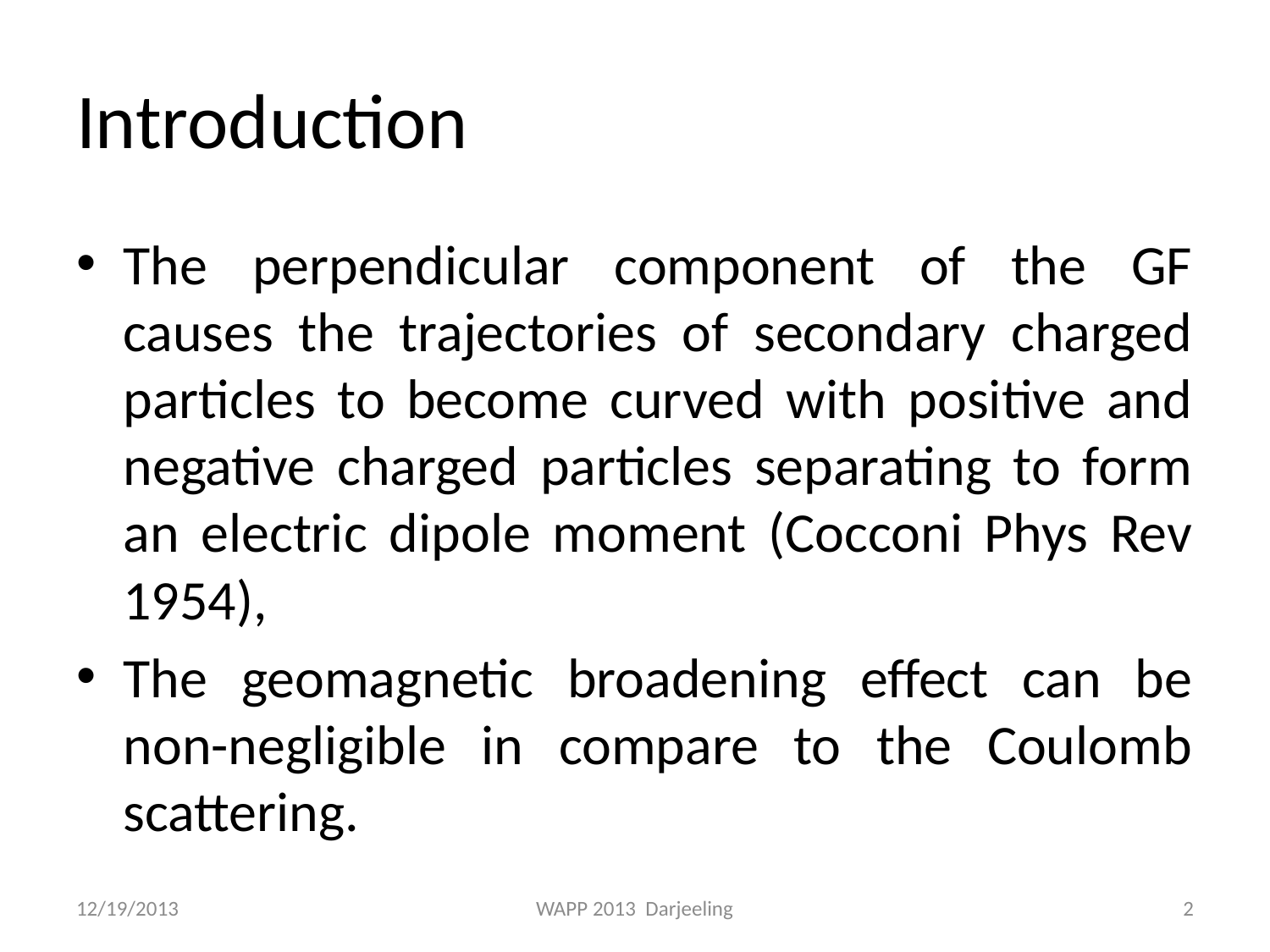

# Introduction
The perpendicular component of the GF causes the trajectories of secondary charged particles to become curved with positive and negative charged particles separating to form an electric dipole moment (Cocconi Phys Rev 1954),
The geomagnetic broadening effect can be non-negligible in compare to the Coulomb scattering.
12/19/2013
WAPP 2013  Darjeeling
2